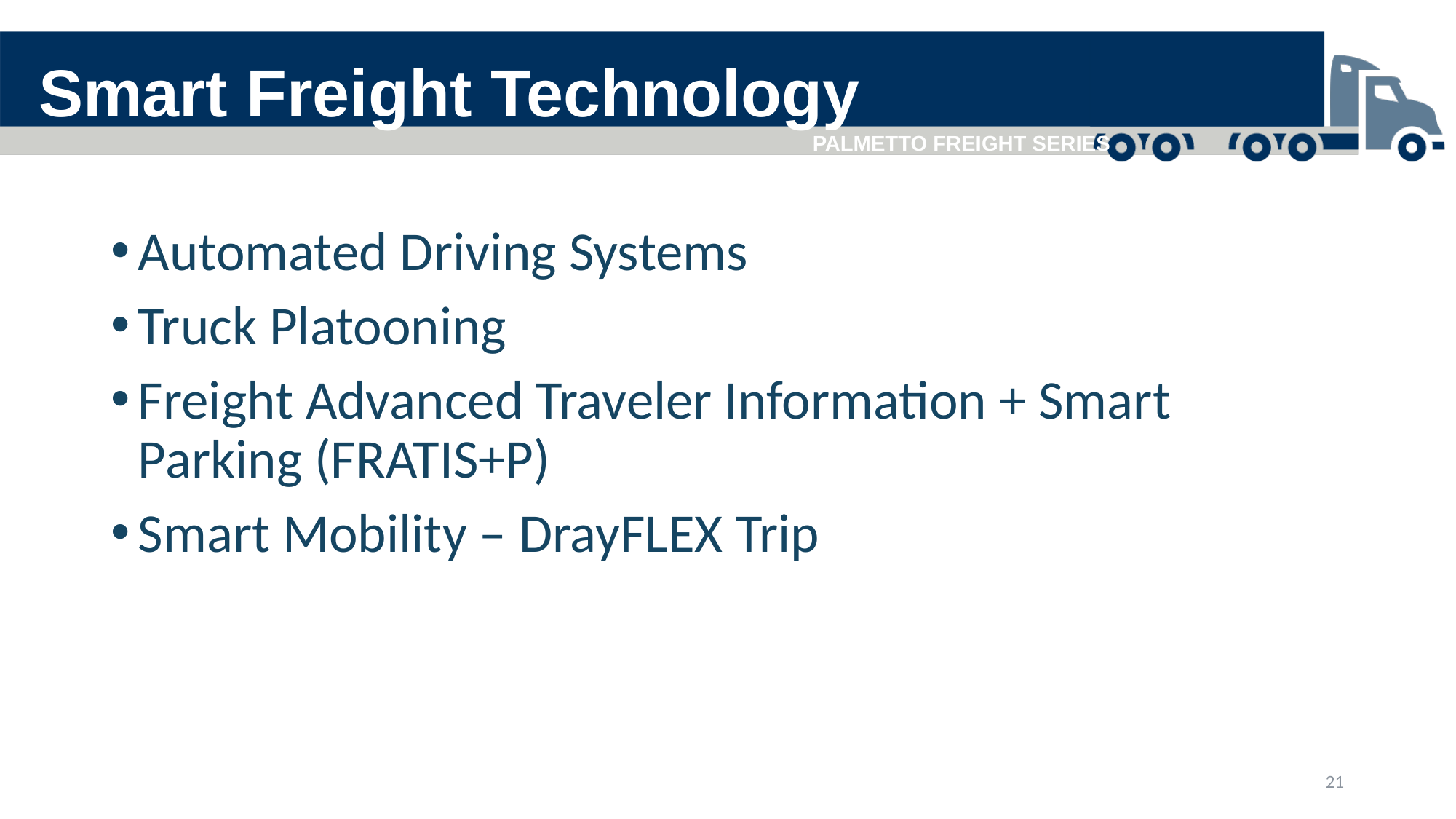

# Smart Freight Technology
Automated Driving Systems
Truck Platooning
Freight Advanced Traveler Information + Smart Parking (FRATIS+P)
Smart Mobility – DrayFLEX Trip

21